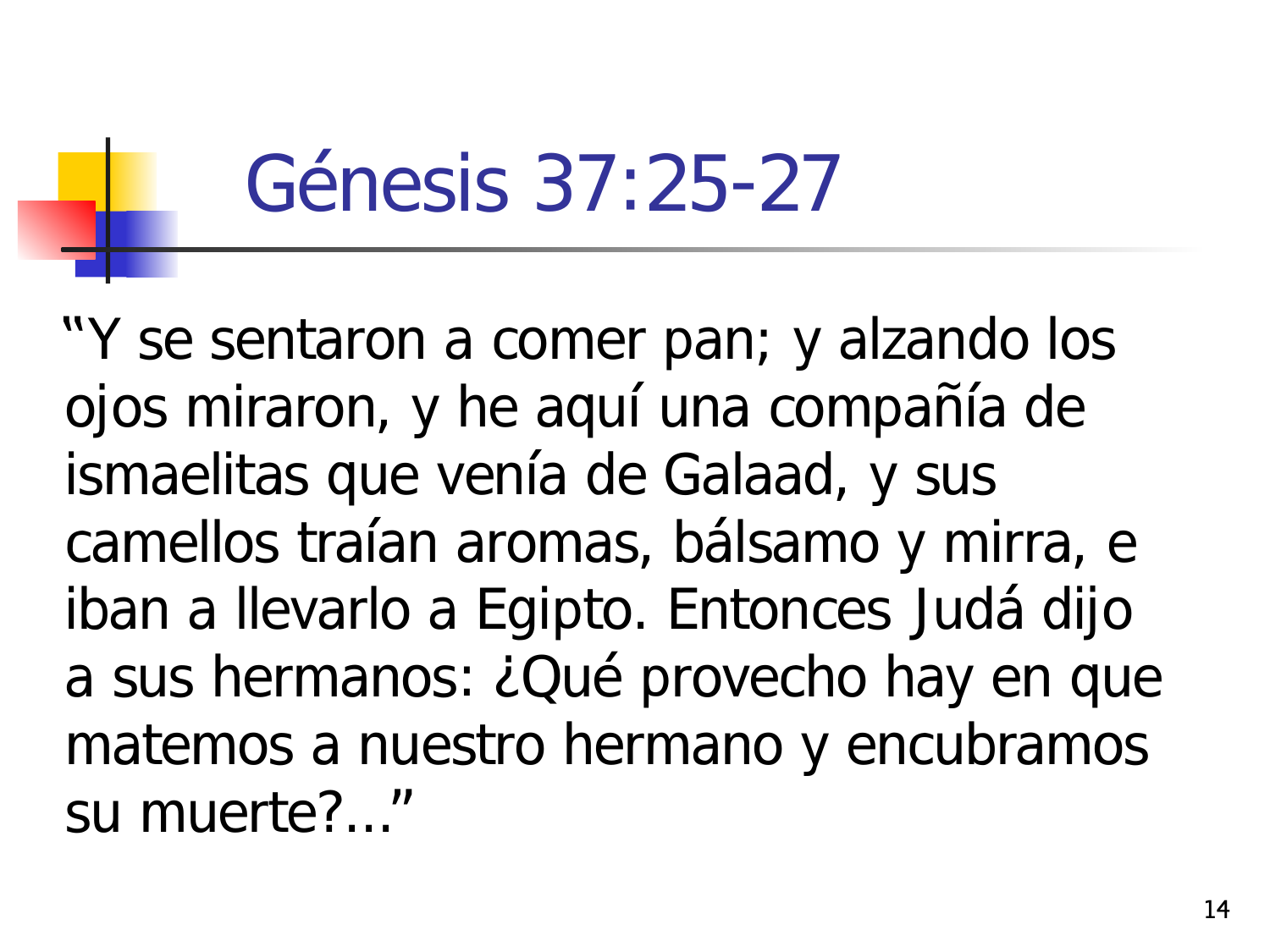

# Génesis 37:25-27
“Y se sentaron a comer pan; y alzando los ojos miraron, y he aquí una compañía de ismaelitas que venía de Galaad, y sus camellos traían aromas, bálsamo y mirra, e iban a llevarlo a Egipto. Entonces Judá dijo a sus hermanos: ¿Qué provecho hay en que matemos a nuestro hermano y encubramos su muerte?...”
14